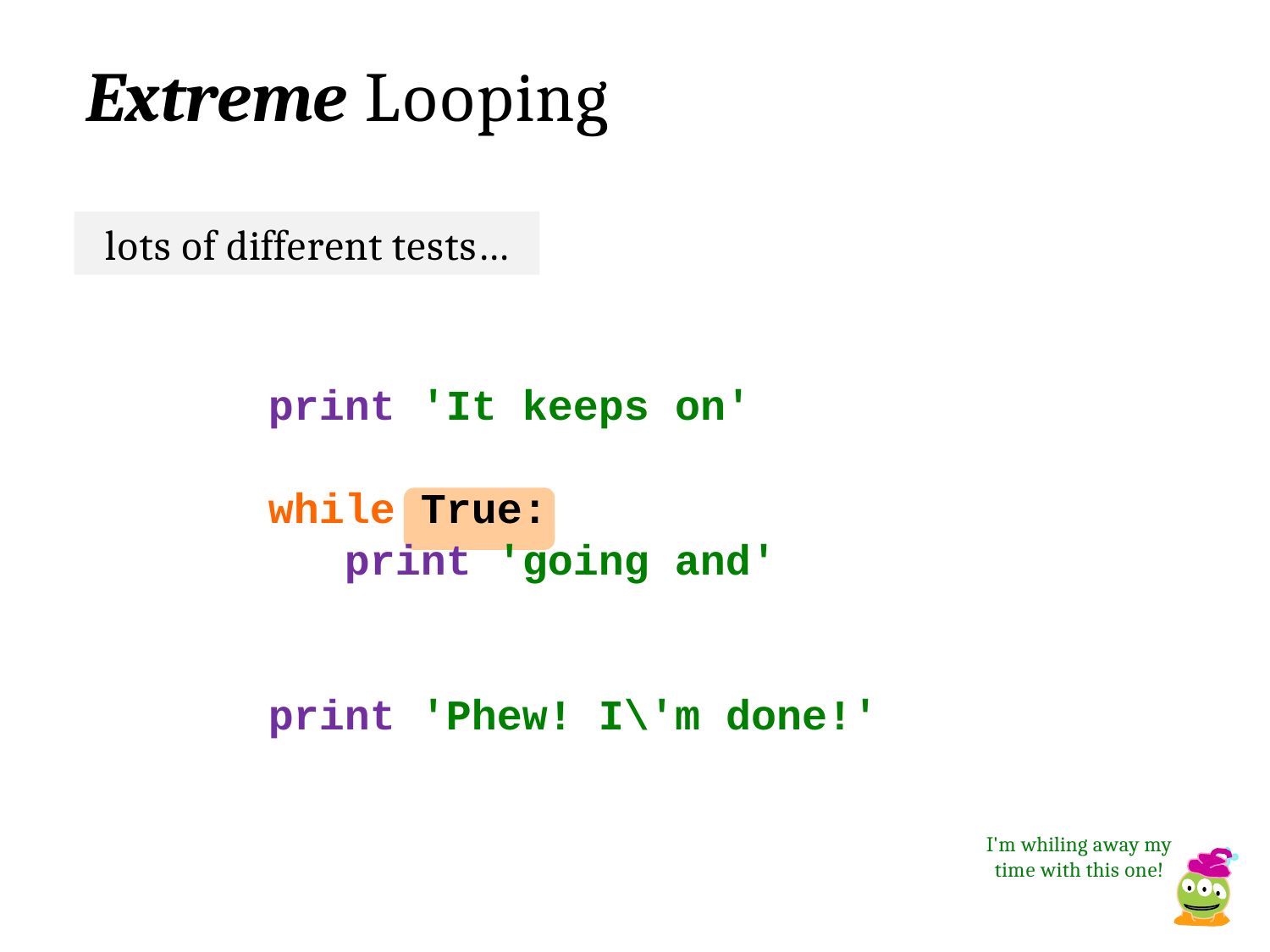

Extreme Looping
lots of different tests…
print 'It keeps on'

while True:
   print 'going and'

print 'Phew! I\'m done!'

I'm whiling away my time with this one!